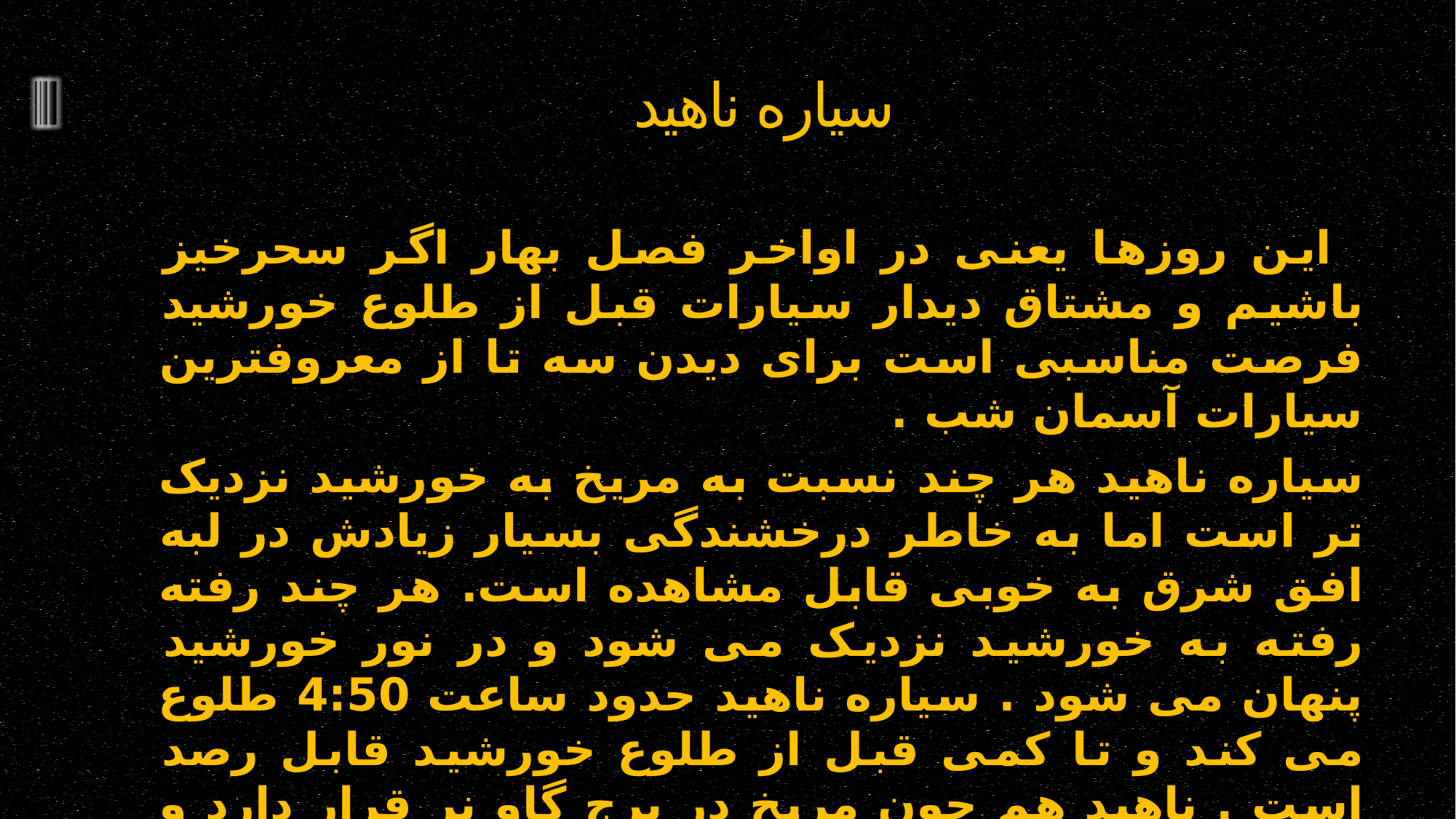

# سیاره ناهید
  این روزها یعنی در اواخر فصل بهار اگر سحرخیز باشیم و مشتاق دیدار سیارات قبل از طلوع خورشید فرصت مناسبی است برای دیدن سه تا از معروفترین سیارات آسمان شب .
سیاره ناهید هر چند نسبت به مریخ به خورشید نزدیک تر است اما به خاطر درخشندگی بسیار زیادش در لبه افق شرق به خوبی قابل مشاهده است. هر چند رفته رفته به خورشید نزدیک می شود و در نور خورشید پنهان می شود . سیاره ناهید حدود ساعت 4:50 طلوع می کند و تا کمی قبل از طلوع خورشید قابل رصد است . ناهید هم چون مریخ در برج گاو نر قرار دارد و جالب است بدانید دقیقا” در مقابل چشم گاو یا ستاره دبران قرار گرفته است .